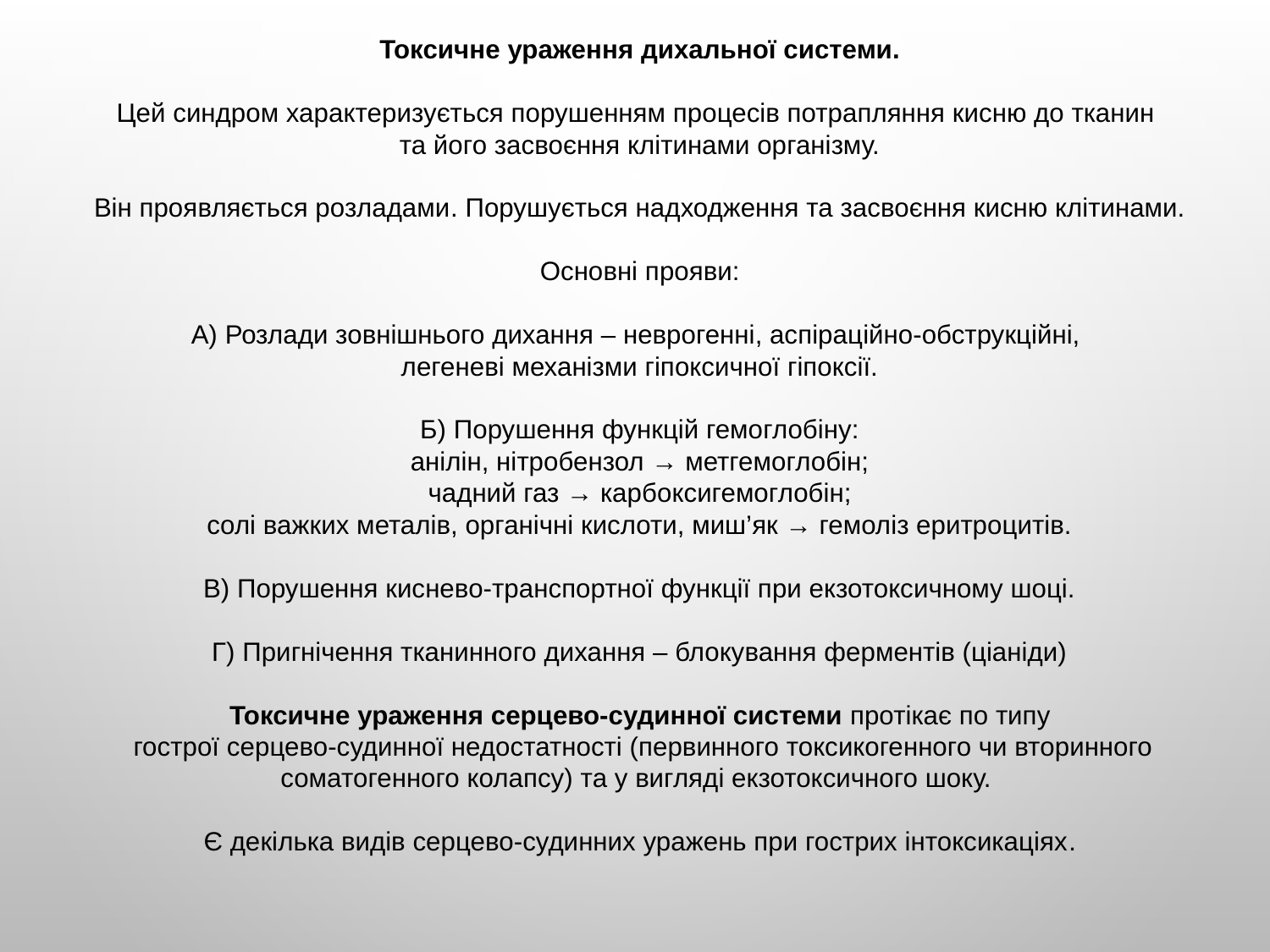

Токсичне ураження дихальної системи.

Цей синдром характеризується порушенням процесів потрапляння кисню до тканин
та його засвоєння клітинами організму.

Він проявляється розладами. Порушується надходження та засвоєння кисню клітинами.

Основні прояви:

А) Розлади зовнішнього дихання – неврогенні, аспіраційно-обструкційні,
легеневі механізми гіпоксичної гіпоксії.

Б) Порушення функцій гемоглобіну:
анілін, нітробензол → метгемоглобін;
чадний газ → карбоксигемоглобін;
солі важких металів, органічні кислоти, миш’як → гемоліз еритроцитів.

В) Порушення киснево-транспортної функції при екзотоксичному шоці.

Г) Пригнічення тканинного дихання – блокування ферментів (ціаніди)

Токсичне ураження серцево-судинної системи протікає по типу
 гострої серцево-судинної недостатності (первинного токсикогенного чи вторинного соматогенного колапсу) та у вигляді екзотоксичного шоку.

Є декілька видів серцево-судинних уражень при гострих інтоксикаціях.